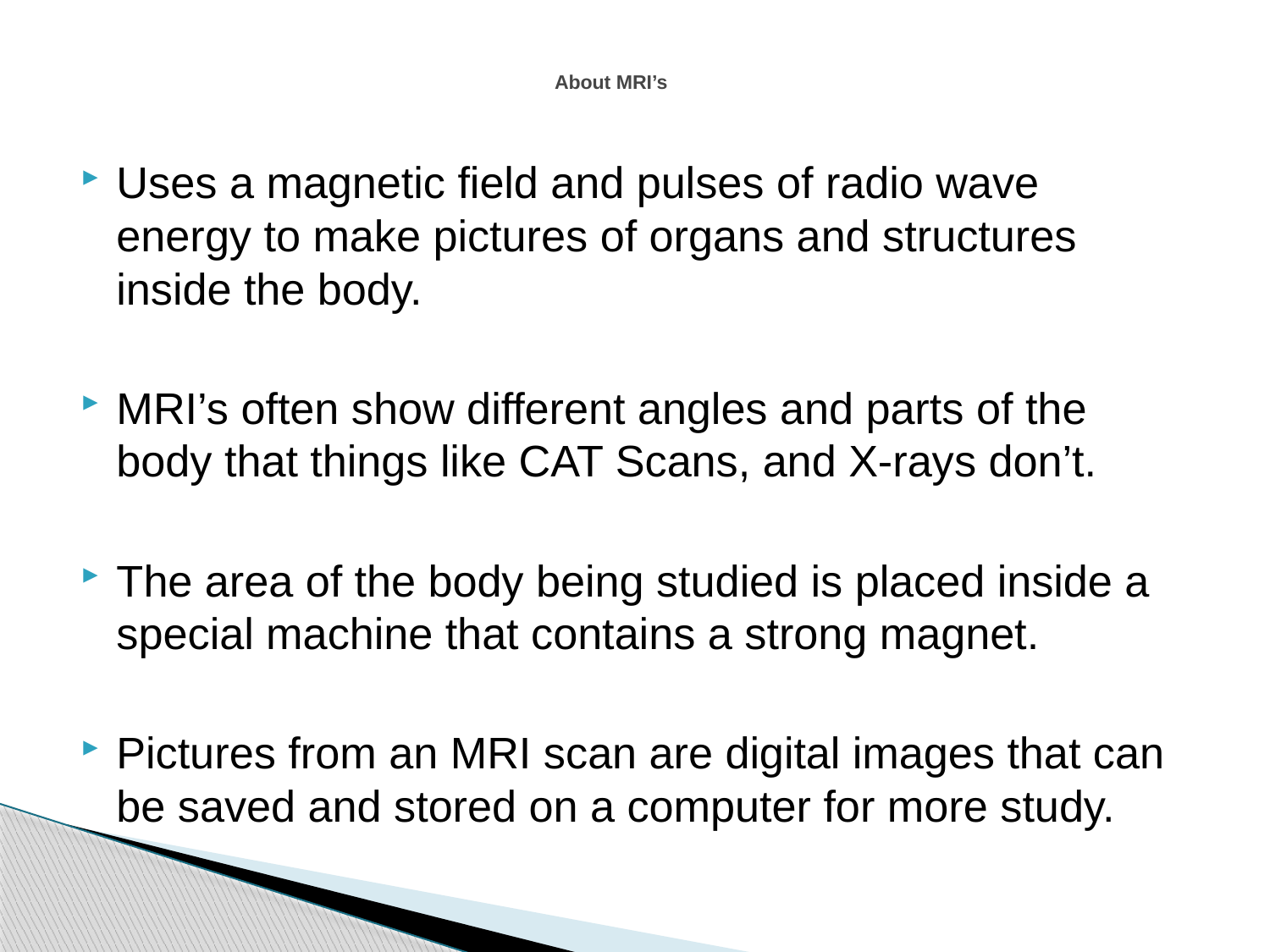

# About MRI’s
Uses a magnetic field and pulses of radio wave energy to make pictures of organs and structures inside the body.

MRI’s often show different angles and parts of the body that things like CAT Scans, and X-rays don’t.

The area of the body being studied is placed inside a special machine that contains a strong magnet.

Pictures from an MRI scan are digital images that can be saved and stored on a computer for more study.